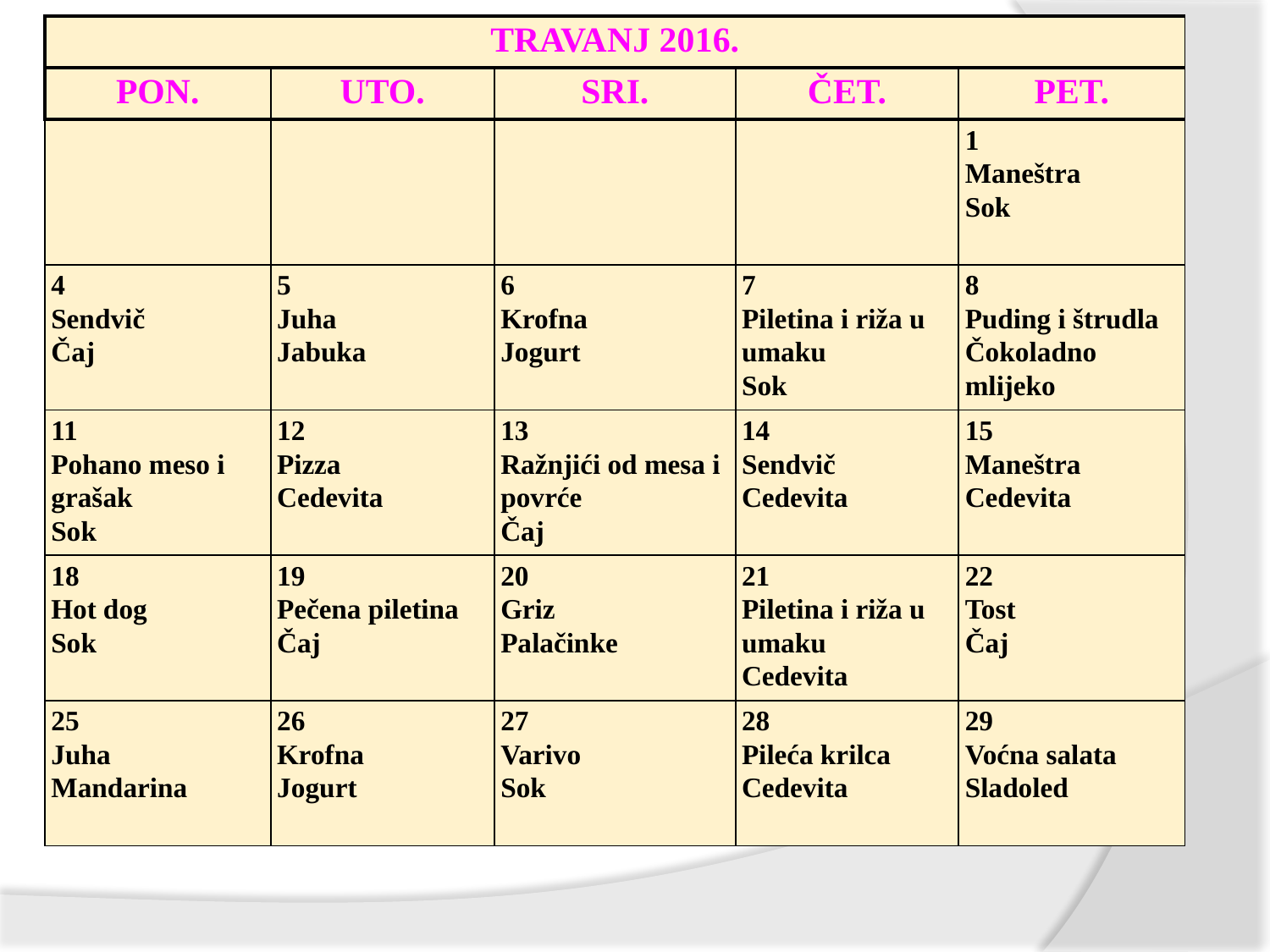

| TRAVANJ 2016. |  |  |  |  |
| --- | --- | --- | --- | --- |
| PON. | UTO. | SRI. | ČET. | PET. |
|  |  |  |  | 1 Maneštra Sok |
| 4 Sendvič Čaj | 5 Juha Jabuka | 6 Krofna Jogurt | 7 Piletina i riža u umaku Sok | 8 Puding i štrudla Čokoladno mlijeko |
| 11 Pohano meso i grašak Sok | 12 Pizza Cedevita | 13 Ražnjići od mesa i povrće Čaj | 14 Sendvič Cedevita | 15 Maneštra Cedevita |
| 18 Hot dog Sok | 19 Pečena piletina Čaj | 20 Griz Palačinke | 21 Piletina i riža u umaku Cedevita | 22 Tost Čaj |
| 25 Juha Mandarina | 26 Krofna Jogurt | 27 Varivo Sok | 28 Pileća krilca Cedevita | 29 Voćna salata Sladoled |